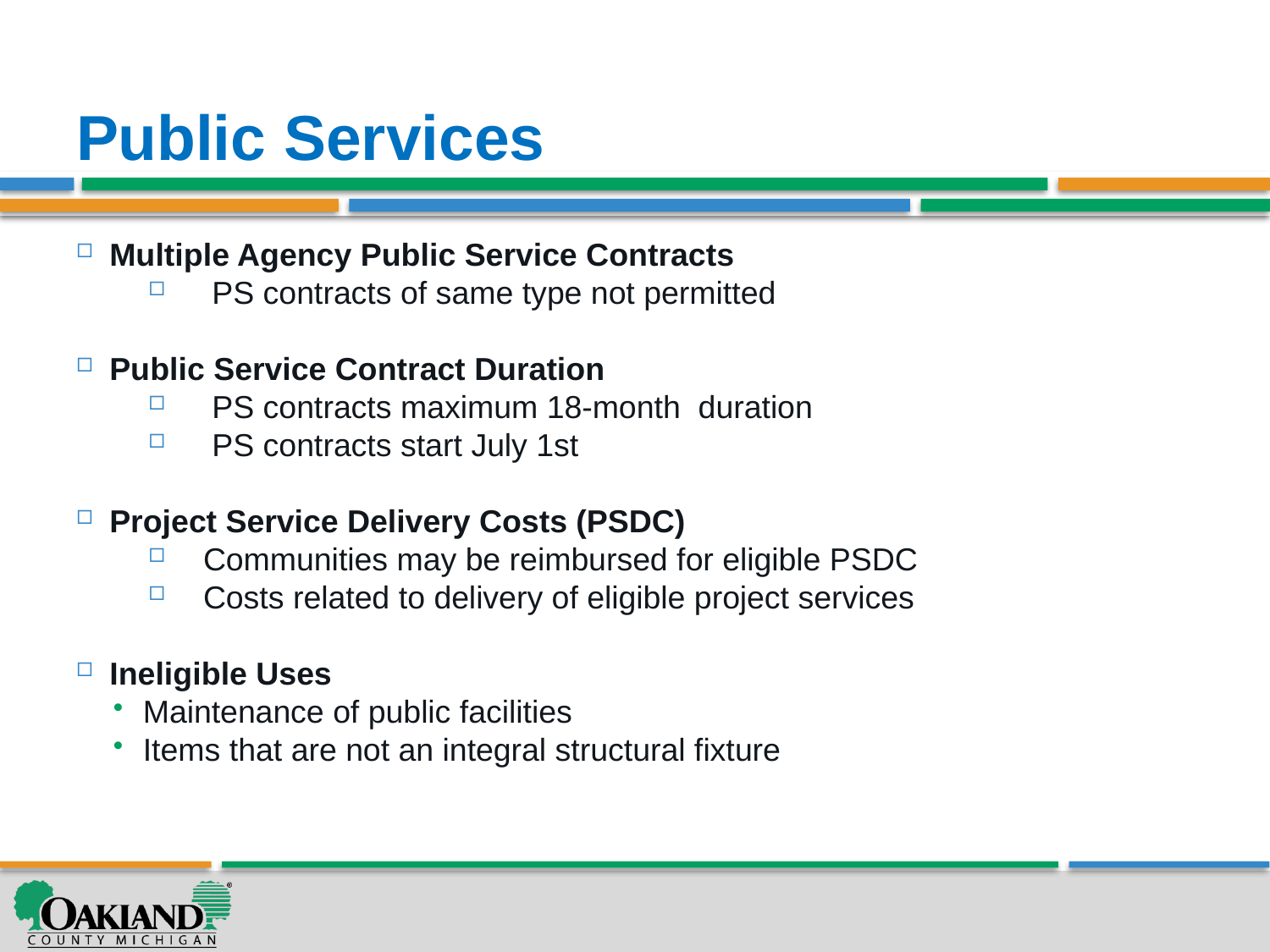

# Public Services
Multiple Agency Public Service Contracts
PS contracts of same type not permitted

Public Service Contract Duration
PS contracts maximum 18-month  duration
PS contracts start July 1st

Project Service Delivery Costs (PSDC)
Communities may be reimbursed for eligible PSDC
Costs related to delivery of eligible project services

Ineligible Uses
Maintenance of public facilities
Items that are not an integral structural fixture